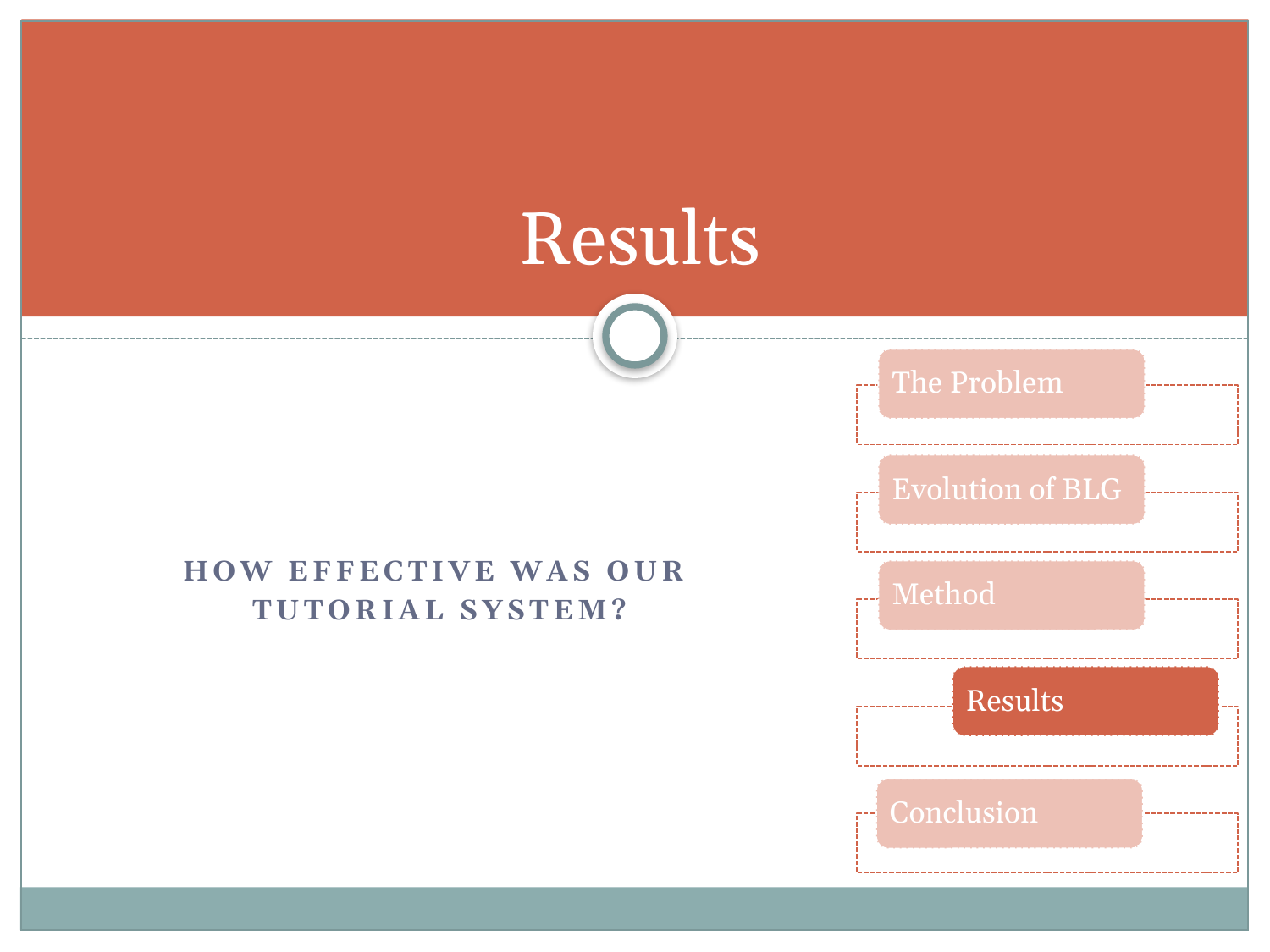

# Results

How effective was our
 tutorial system?
The Problem
Evolution of BLG
Method
Results
Conclusion